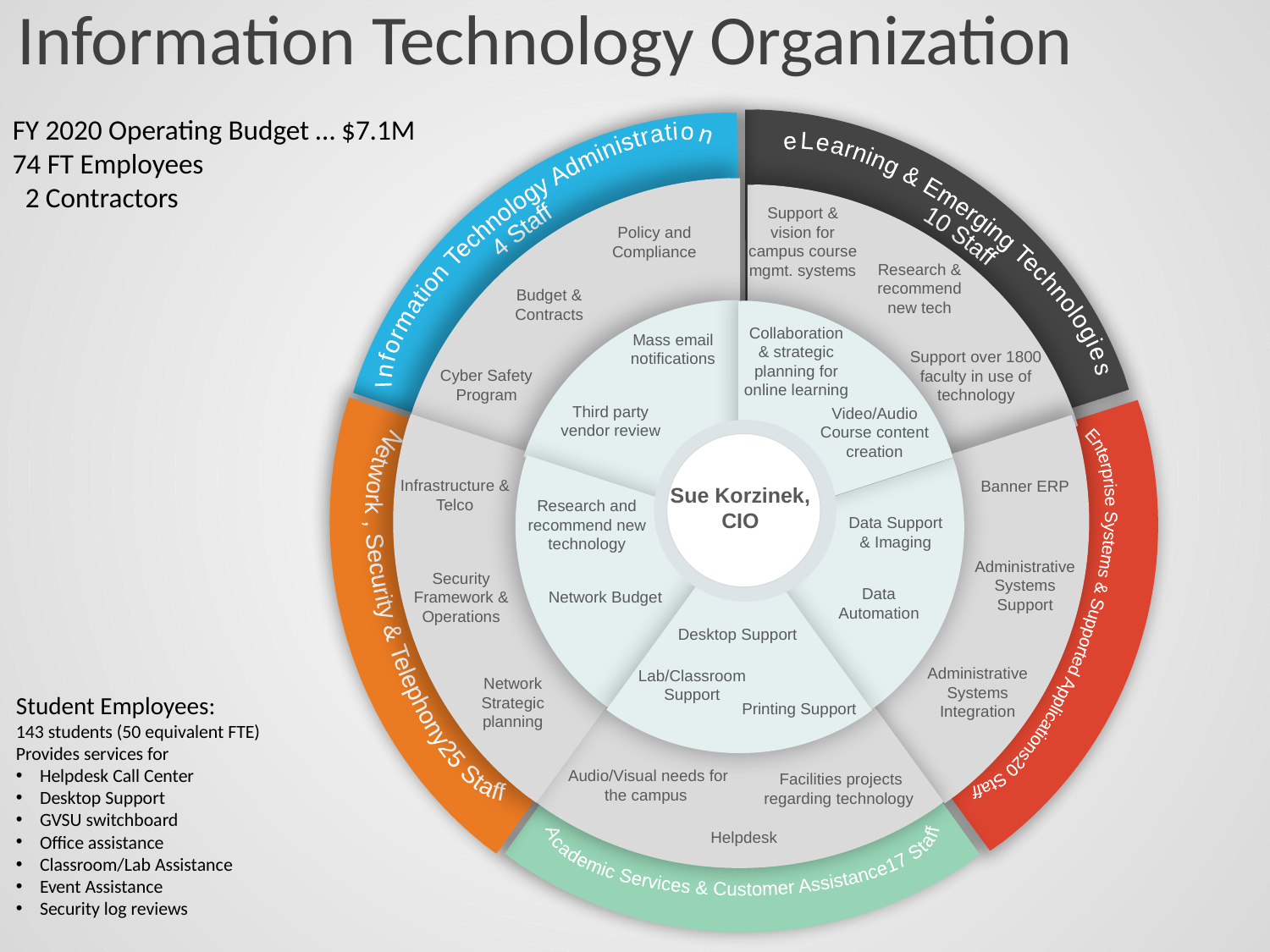

# Information Technology Organization
FY 2020 Operating Budget … $7.1M
74 FT Employees
  2 Contractors

Support & vision for campus course mgmt. systems

Information Technology Administration
4 Staff
Policy and Compliance

eLearning & Emerging Technologies
10 Staff
Research & recommend new tech
Budget & Contracts
Collaboration & strategic planning for online learning

Mass email notifications
Support over 1800 faculty in use of technology
Cyber Safety Program

Third party vendor review
Video/Audio Course content creation

Sue Korzinek,
CIO

Infrastructure & Telco
Banner ERP
Research and recommend new technology
Data Support & Imaging

Enterprise Systems & Supported Applications
20 Staff
Network , Security & Telephony
25 Staff
Administrative Systems Support
Security Framework & Operations
Data Automation
Network Budget
Desktop Support
Administrative Systems Integration
Lab/Classroom Support
Network Strategic planning
Student Employees:
143 students (50 equivalent FTE)
Provides services for
Helpdesk Call Center
Desktop Support
GVSU switchboard
Office assistance
Classroom/Lab Assistance
Event Assistance
Security log reviews
Printing Support
Audio/Visual needs for the campus
Academic Services & Customer Assistance
17 Staff
Facilities projects regarding technology
Helpdesk